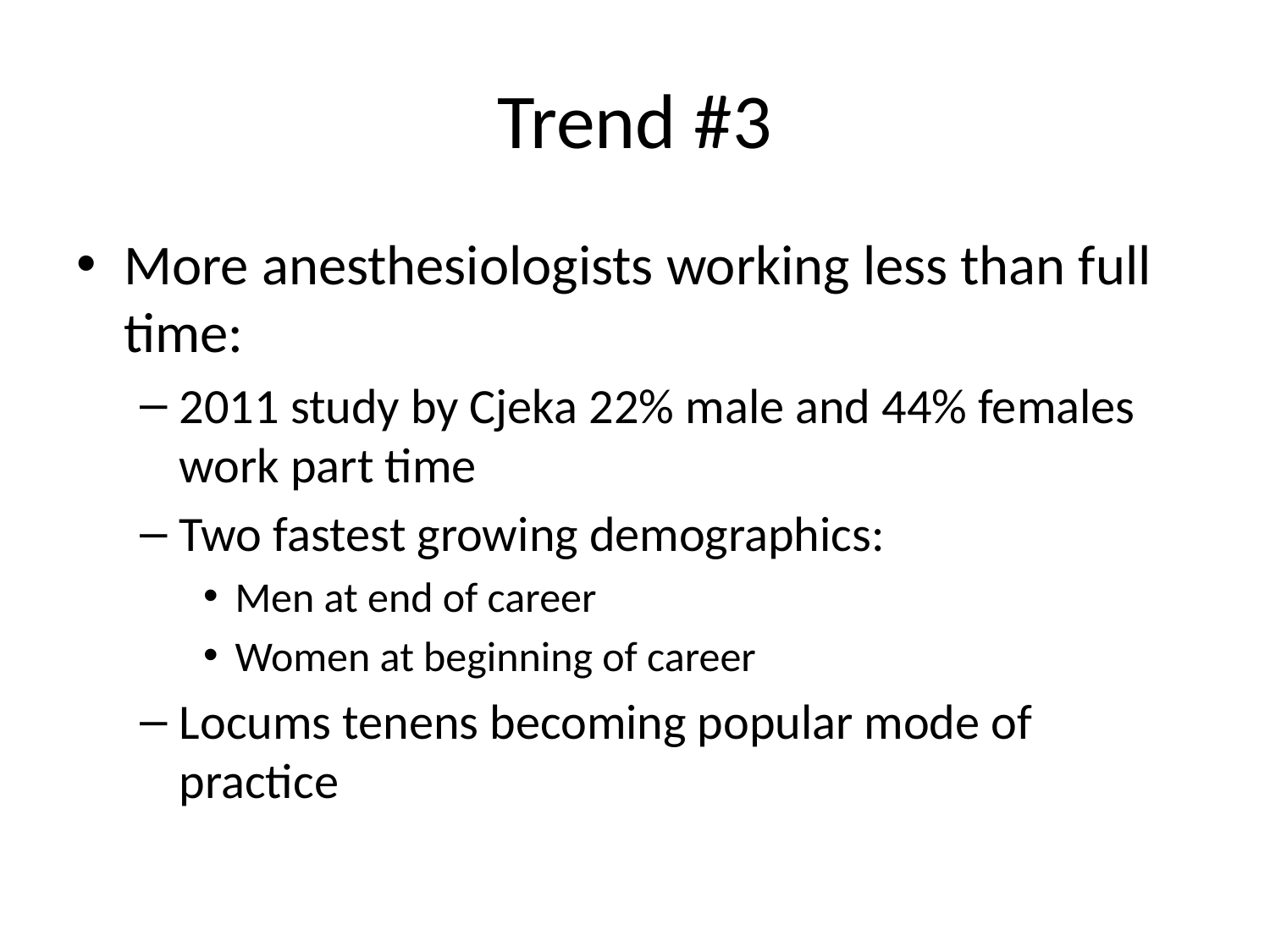

# Trend #3
More anesthesiologists working less than full time:
2011 study by Cjeka 22% male and 44% females work part time
Two fastest growing demographics:
Men at end of career
Women at beginning of career
Locums tenens becoming popular mode of practice